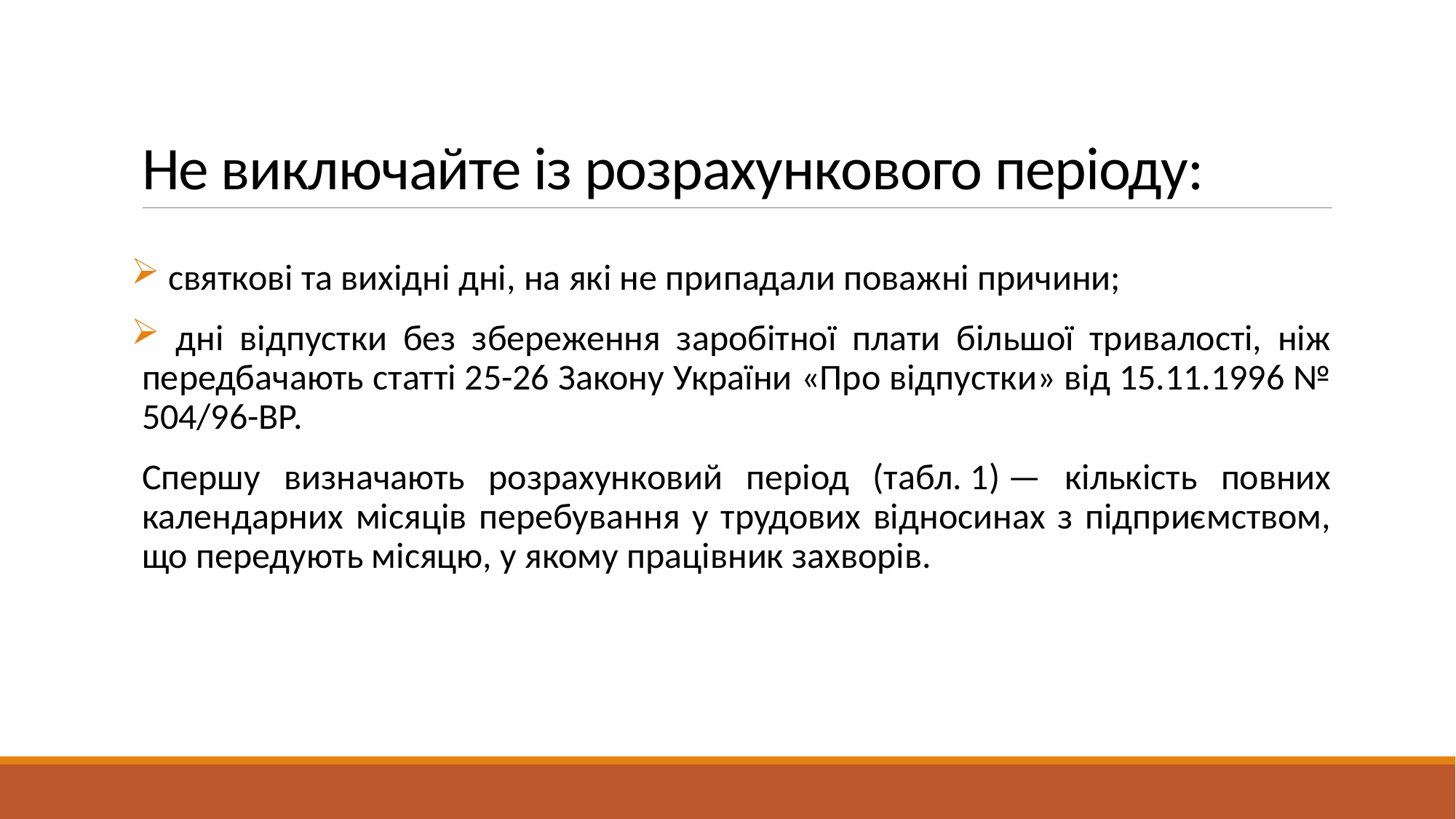

# Не виключайте із розрахункового періоду:
 святкові та вихідні дні, на які не припадали поважні причини;
 дні відпустки без збереження заробітної плати більшої тривалості, ніж передбачають статті 25-26 Закону України «Про відпустки» від 15.11.1996 № 504/96-ВР.
Спершу визначають розрахунковий період (табл. 1) — кількість повних календарних місяців перебування у трудових відносинах з підприємством, що передують місяцю, у якому працівник захворів.